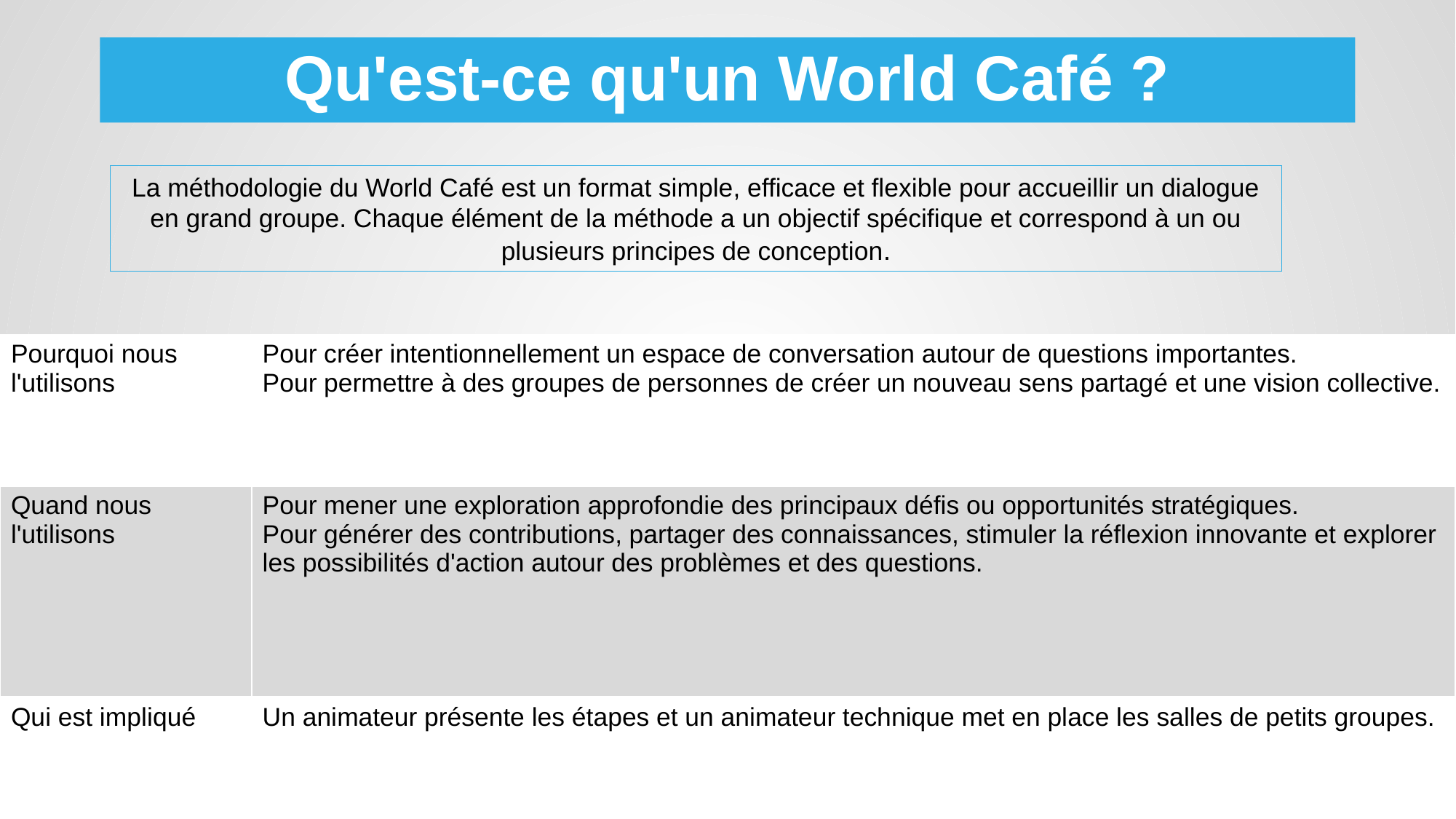

Qu'est-ce qu'un World Café ?
La méthodologie du World Café est un format simple, efficace et flexible pour accueillir un dialogue en grand groupe. Chaque élément de la méthode a un objectif spécifique et correspond à un ou plusieurs principes de conception.
| Pourquoi nous l'utilisons | Pour créer intentionnellement un espace de conversation autour de questions importantes. Pour permettre à des groupes de personnes de créer un nouveau sens partagé et une vision collective. |
| --- | --- |
| Quand nous l'utilisons | Pour mener une exploration approfondie des principaux défis ou opportunités stratégiques. Pour générer des contributions, partager des connaissances, stimuler la réflexion innovante et explorer les possibilités d'action autour des problèmes et des questions. |
| Qui est impliqué | Un animateur présente les étapes et un animateur technique met en place les salles de petits groupes. |